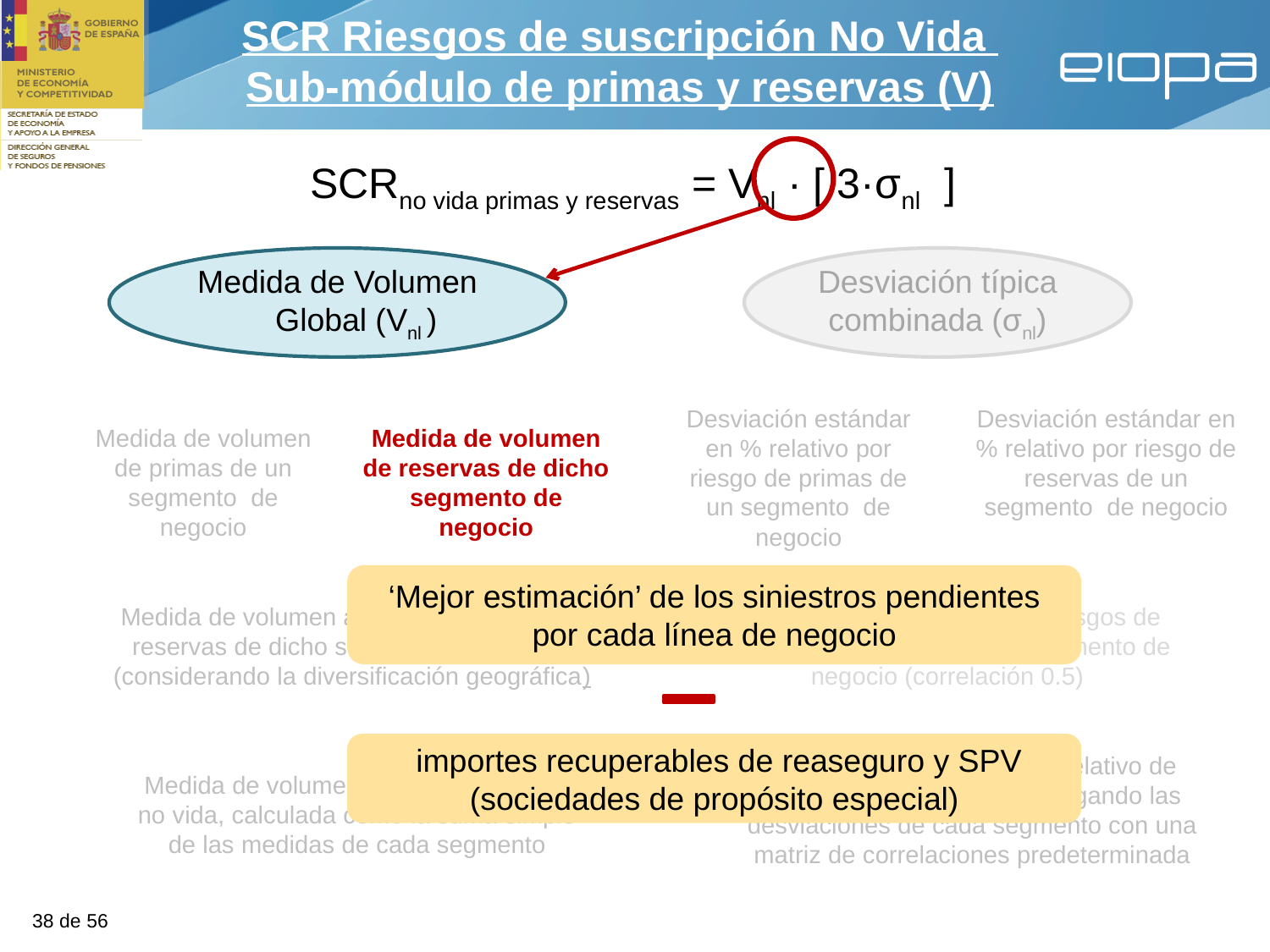

SCR Riesgos de suscripción No Vida
Sub-módulo de primas y reservas (V)
SCRno vida primas y reservas = Vnl · [ 3·σnl  ]

Medida de Volumen Global (Vnl )
Desviación típica combinada (σnl)
Desviación estándar en % relativo por riesgo de primas de un segmento  de negocio

Desviación estándar en % relativo por riesgo de reservas de un segmento  de negocio

Medida de volumen de primas de un segmento  de negocio

Medida de volumen de reservas de dicho segmento de negocio

‘Mejor estimación’ de los siniestros pendientes por cada línea de negocio
Medida de volumen agrupada de primas y reservas de dicho segmento de negocio (considerando la diversificación geográfica)

Desviación estándar por los riesgos de primas y reservas de dicho segmento de negocio (correlación 0.5)

 importes recuperables de reaseguro y SPV (sociedades de propósito especial)
Desviación estándar en % relativo de todo el negocio no vida agregando las desviaciones de cada segmento con una matriz de correlaciones predeterminada
Medida de volumen de todo el negocio no vida, calculada como la suma simple de las medidas de cada segmento